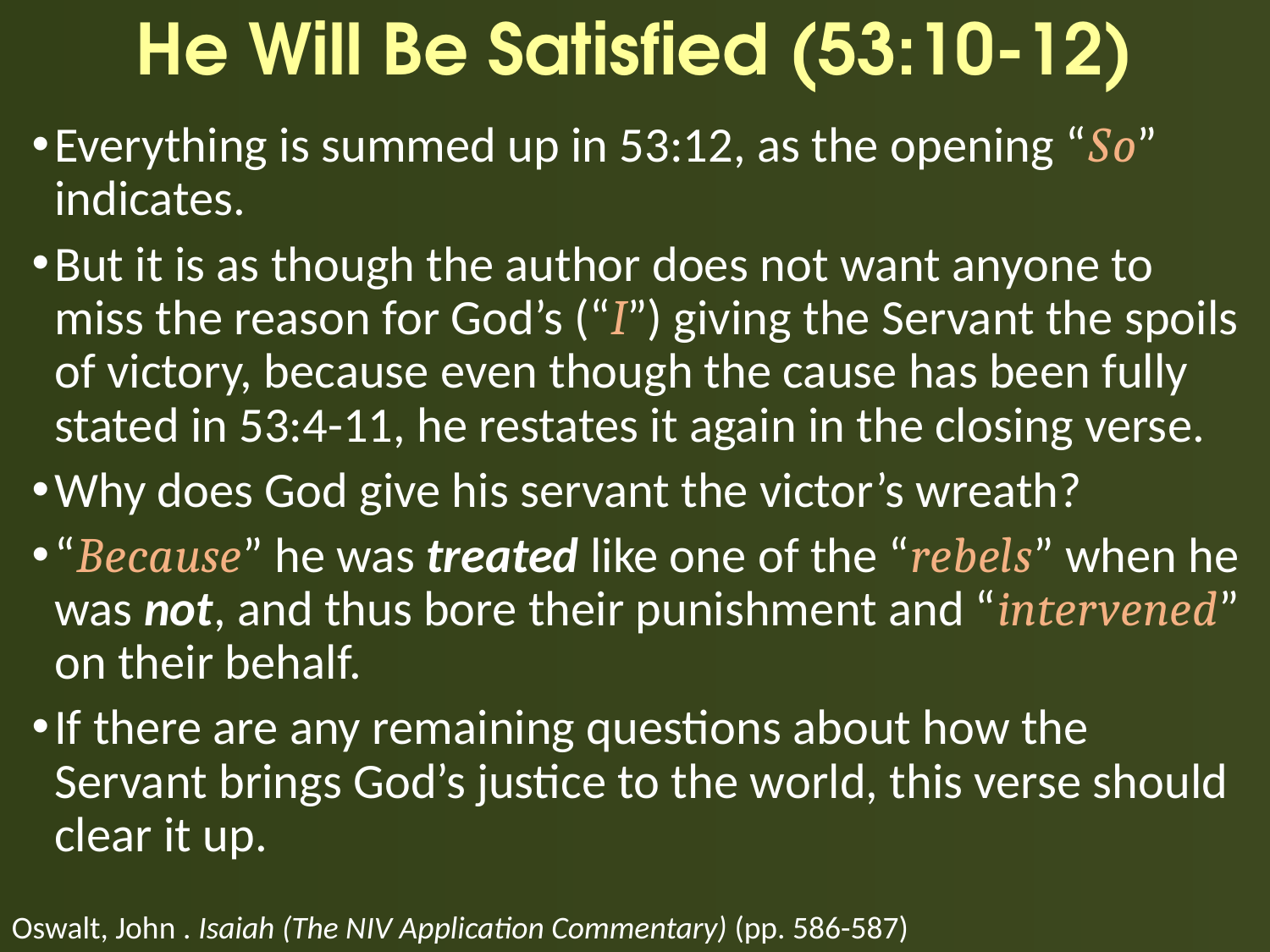

# He Will Be Satisfied (53:10-12)
Everything is summed up in 53:12, as the opening “So” indicates.
But it is as though the author does not want anyone to miss the reason for God’s (“I”) giving the Servant the spoils of victory, because even though the cause has been fully stated in 53:4-11, he restates it again in the closing verse.
Why does God give his servant the victor’s wreath?
“Because” he was treated like one of the “rebels” when he was not, and thus bore their punishment and “intervened” on their behalf.
If there are any remaining questions about how the Servant brings God’s justice to the world, this verse should clear it up.
Oswalt, John . Isaiah (The NIV Application Commentary) (pp. 586-587)